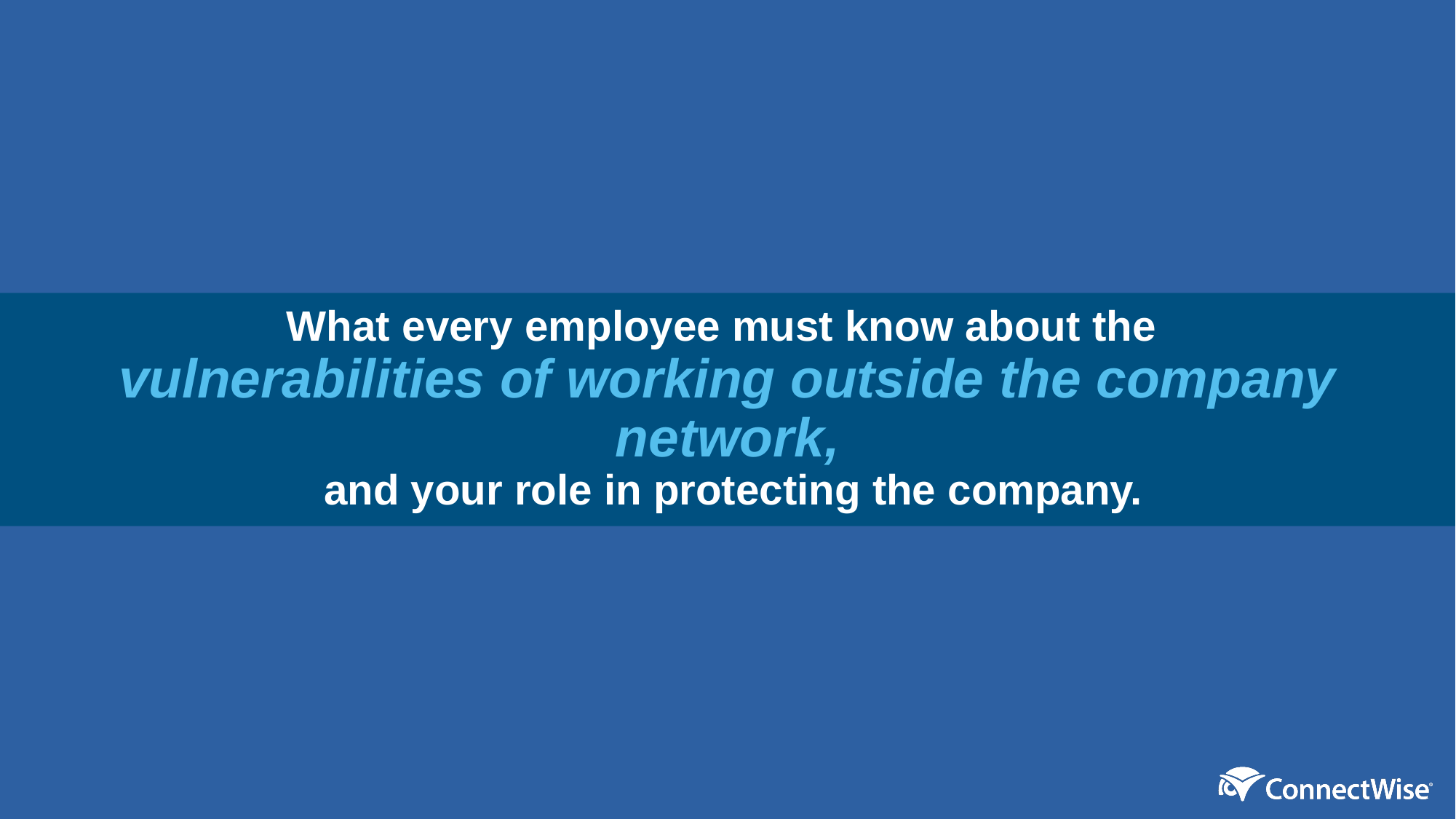

What every employee must know about the
vulnerabilities of working outside the company network,
 and your role in protecting the company.